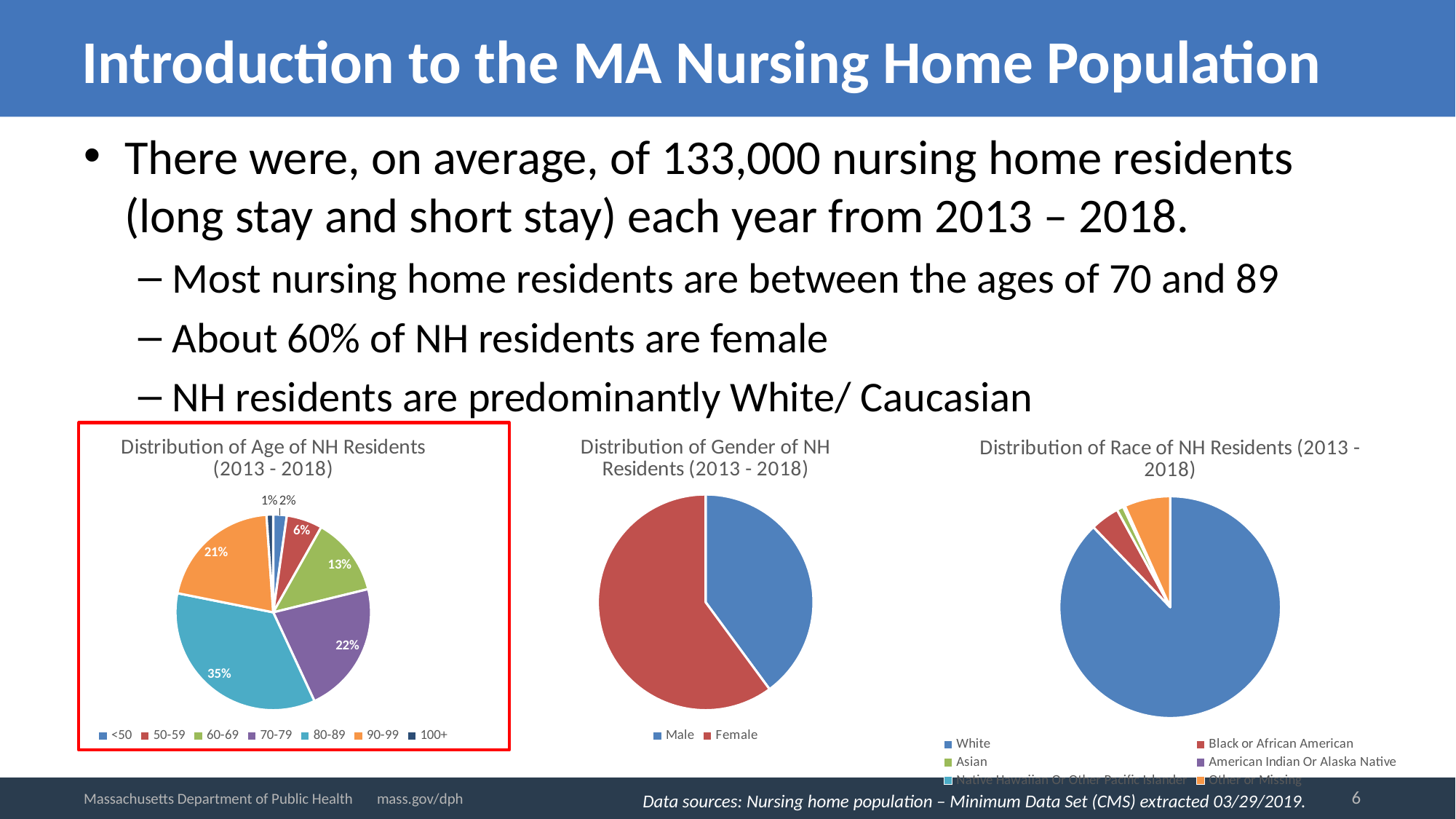

# Introduction to the MA Nursing Home Population
There were, on average, of 133,000 nursing home residents (long stay and short stay) each year from 2013 – 2018.
Most nursing home residents are between the ages of 70 and 89
About 60% of NH residents are female
NH residents are predominantly White/ Caucasian

### Chart: Distribution of Age of NH Residents (2013 - 2018)

| Category | average |
|---|---|
| <50 | 2683.5 |
| 50-59 | 7134.166666666667 |
| 60-69 | 15605.0 |
| 70-79 | 26272.833333333332 |
| 80-89 | 42083.666666666664 |
| 90-99 | 24910.833333333332 |
| 100+ | 1330.1666666666667 |

### Chart: Distribution of Gender of NH Residents (2013 - 2018)

| Category | Average Gender |
|---|---|
| Male | 45895.833333333336 |
| Female | 69124.0 |

### Chart: Distribution of Race of NH Residents (2013 - 2018)

| Category | Average |
|---|---|
| White | 115839.0 |
| Black or African American | 5559.833333333333 |
| Asian | 1293.0 |
| American Indian Or Alaska Native | 76.5 |
| Native Hawaiian Or Other Pacific Islander | 297.8333333333333 |
| Other or Missing | 8829.666666666666 |
6
Massachusetts Department of Public Health       mass.gov/dph
Data sources: Nursing home population – Minimum Data Set (CMS) extracted 03/29/2019.